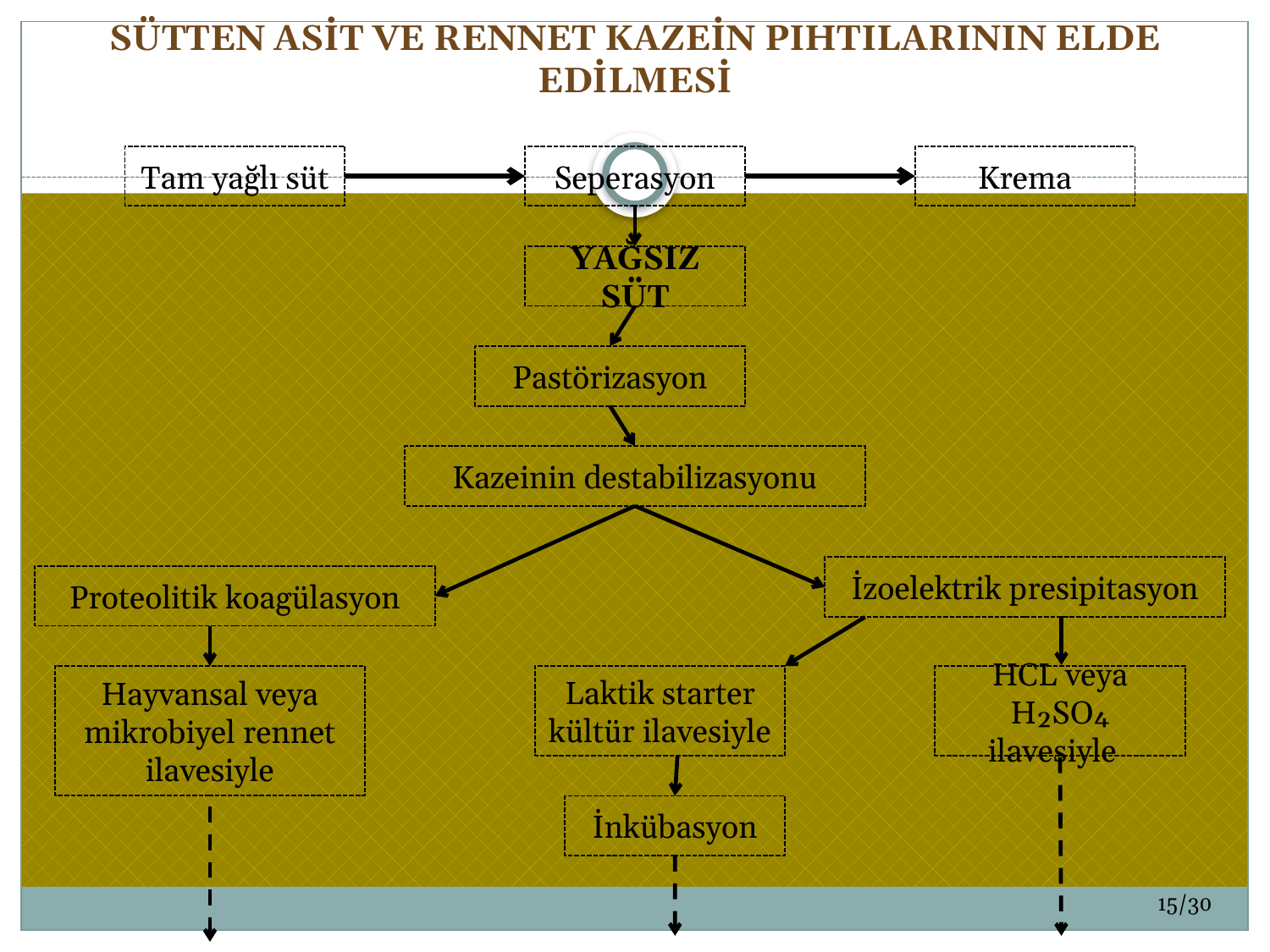

# SÜTTEN ASİT VE RENNET KAZEİN PIHTILARININ ELDE EDİLMESİ
Tam yağlı süt
Seperasyon
Krema
YAĞSIZ SÜT
Pastörizasyon
Kazeinin destabilizasyonu
İzoelektrik presipitasyon
Proteolitik koagülasyon
Hayvansal veya mikrobiyel rennet ilavesiyle
Laktik starter kültür ilavesiyle
HCL veya H₂SO₄ ilavesiyle
İnkübasyon